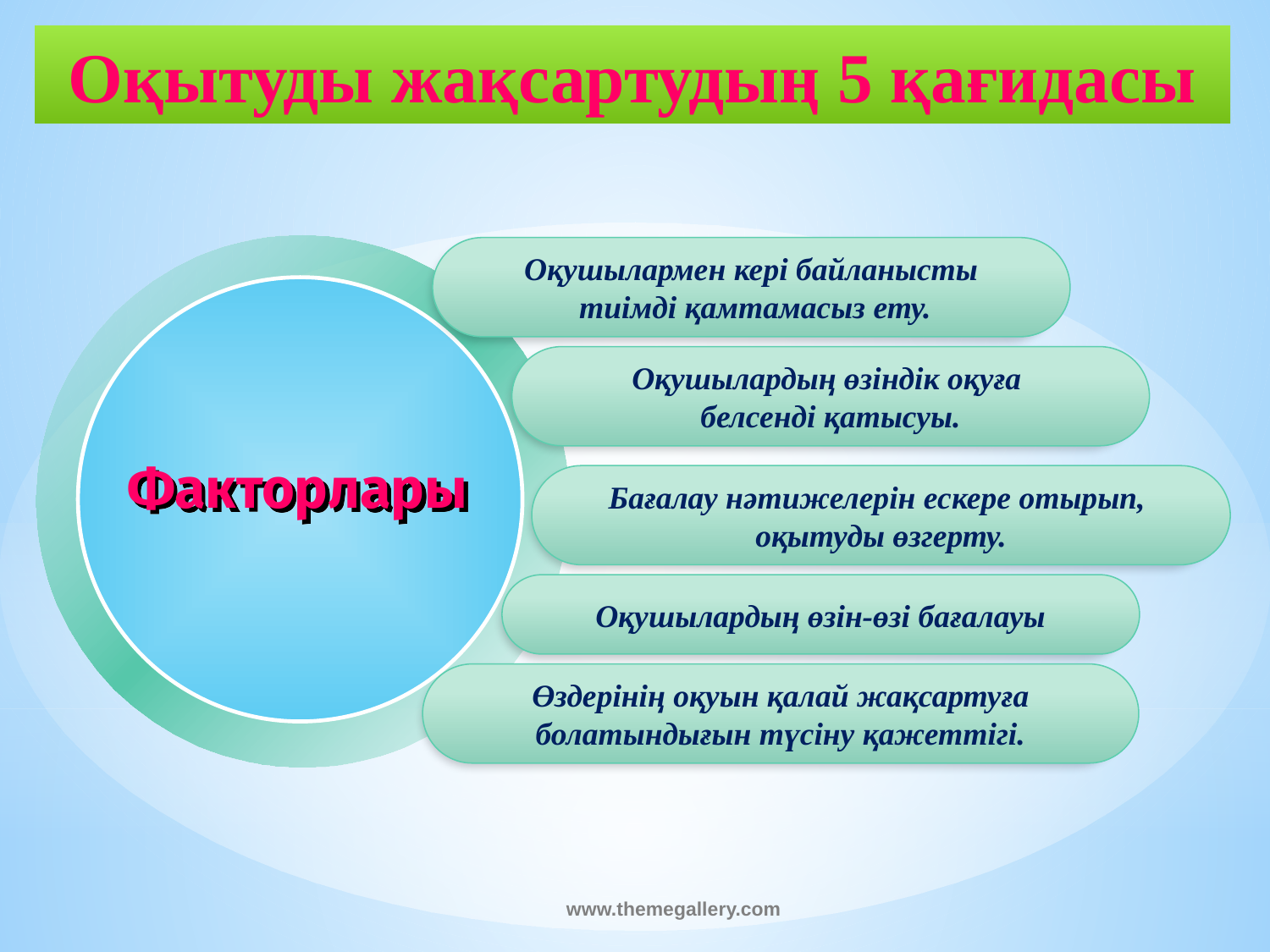

Оқытуды жақсартудың 5 қағидасы

Оқушылармен кері байланысты
 тиімді қамтамасыз ету.

Оқушылардың өзіндік оқуға
белсенді қатысуы.
Факторлары
Бағалау нәтижелерін ескере отырып,
оқытуды өзгерту.
Оқушылардың өзін-өзі бағалауы
Өздерінің оқуын қалай жақсартуға
болатындығын түсіну қажеттігі.
www.themegallery.com